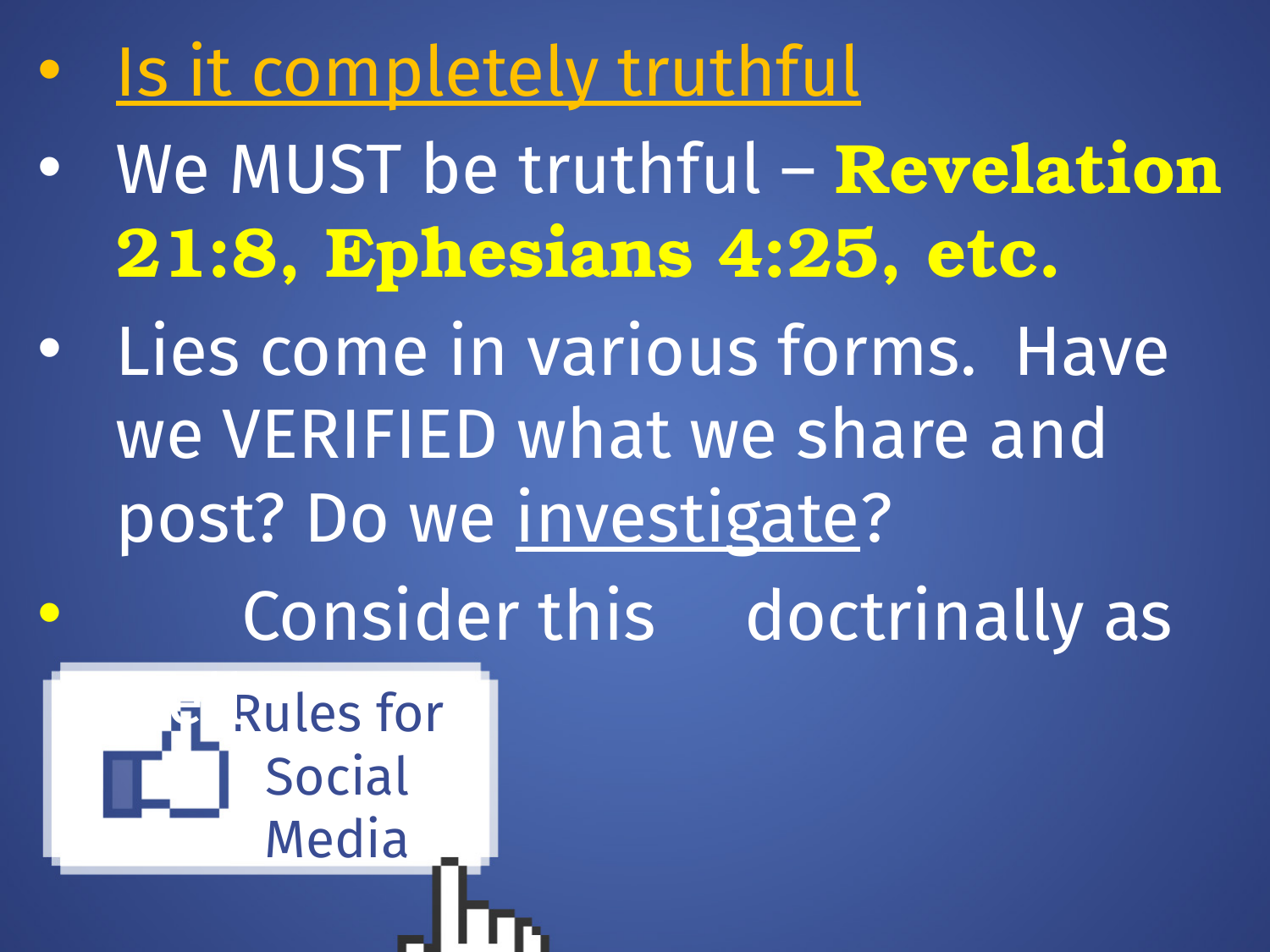

Is it completely truthful
We MUST be truthful – Revelation 21:8, Ephesians 4:25, etc.
Lies come in various forms.  Have we VERIFIED what we share and post? Do we investigate?
 				Consider this 						doctrinally as well
# Rules for Social Media